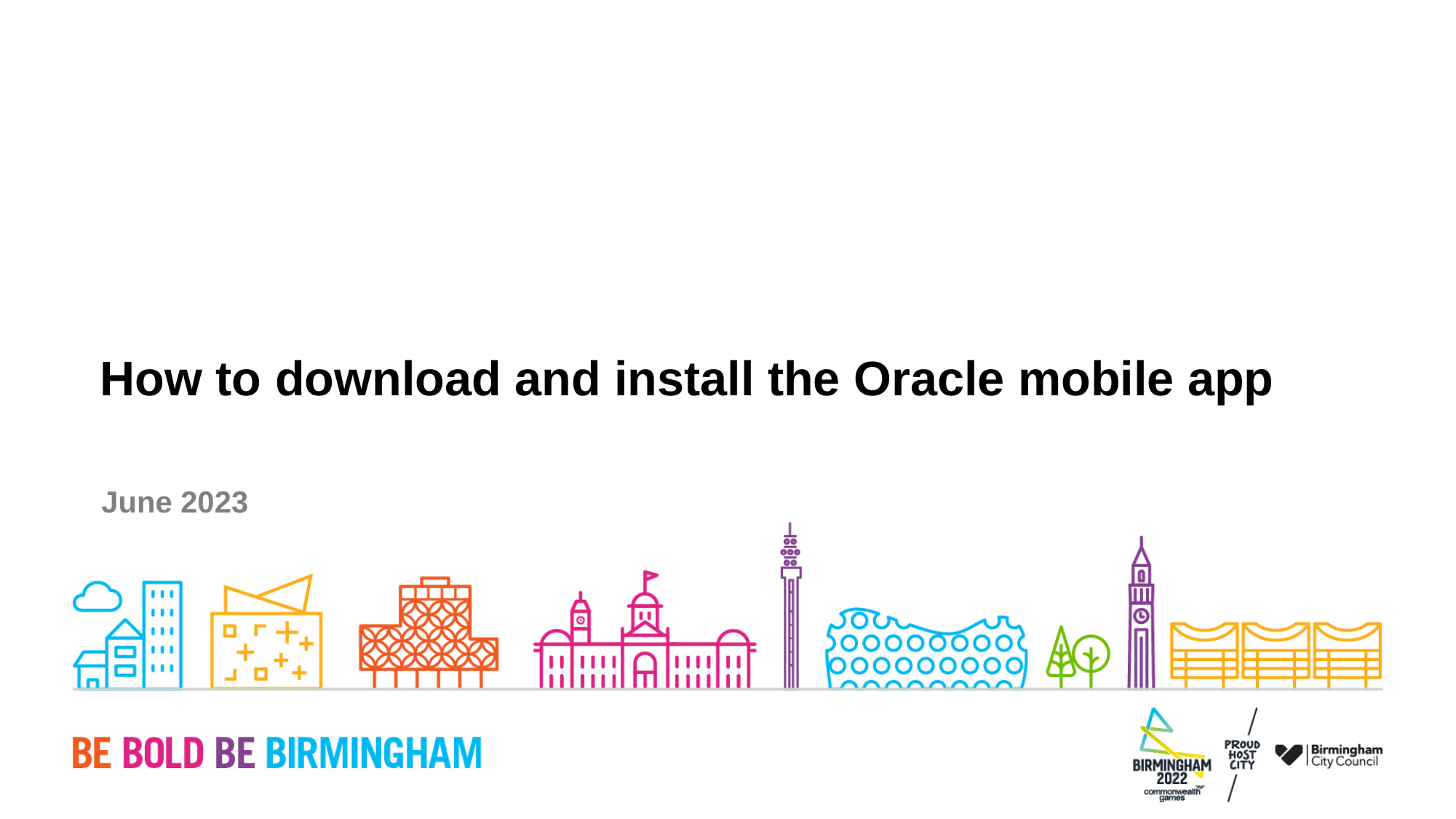

# How to download and install the Oracle mobile app
June 2023